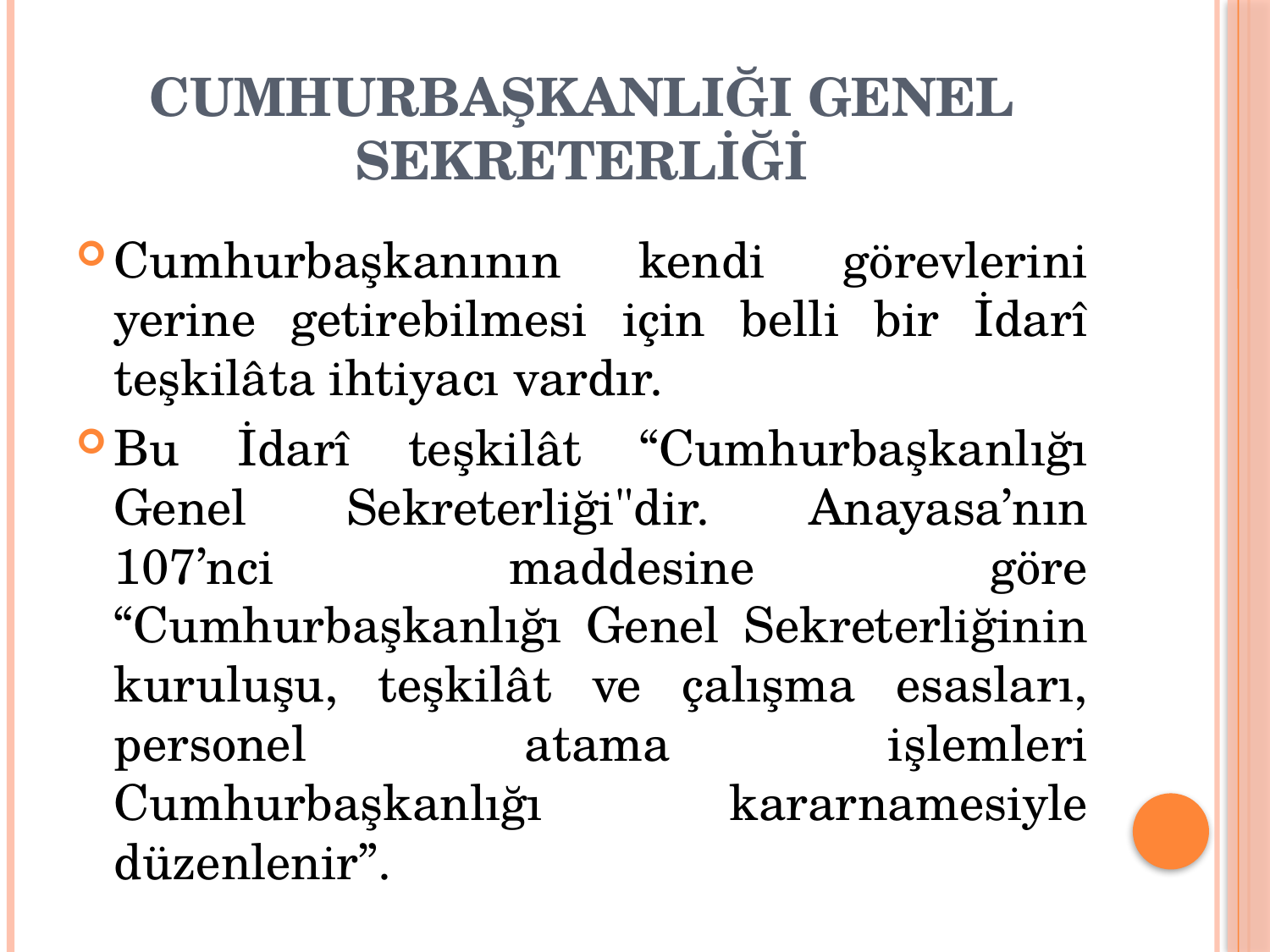

# Cumhurbaşkanlığı Genel Sekreterliği
Cumhurbaşkanının kendi görevlerini yerine getirebilmesi için belli bir İdarî teşkilâta ihtiyacı vardır.
Bu İdarî teşkilât “Cumhurbaşkanlığı Genel Sekreterliği"dir. Anayasa’nın 107’nci maddesine göre “Cumhurbaşkanlığı Genel Sekreterliğinin kuruluşu, teşkilât ve çalışma esasları, personel atama işlemleri Cumhurbaşkanlığı kararnamesiyle düzenlenir”.